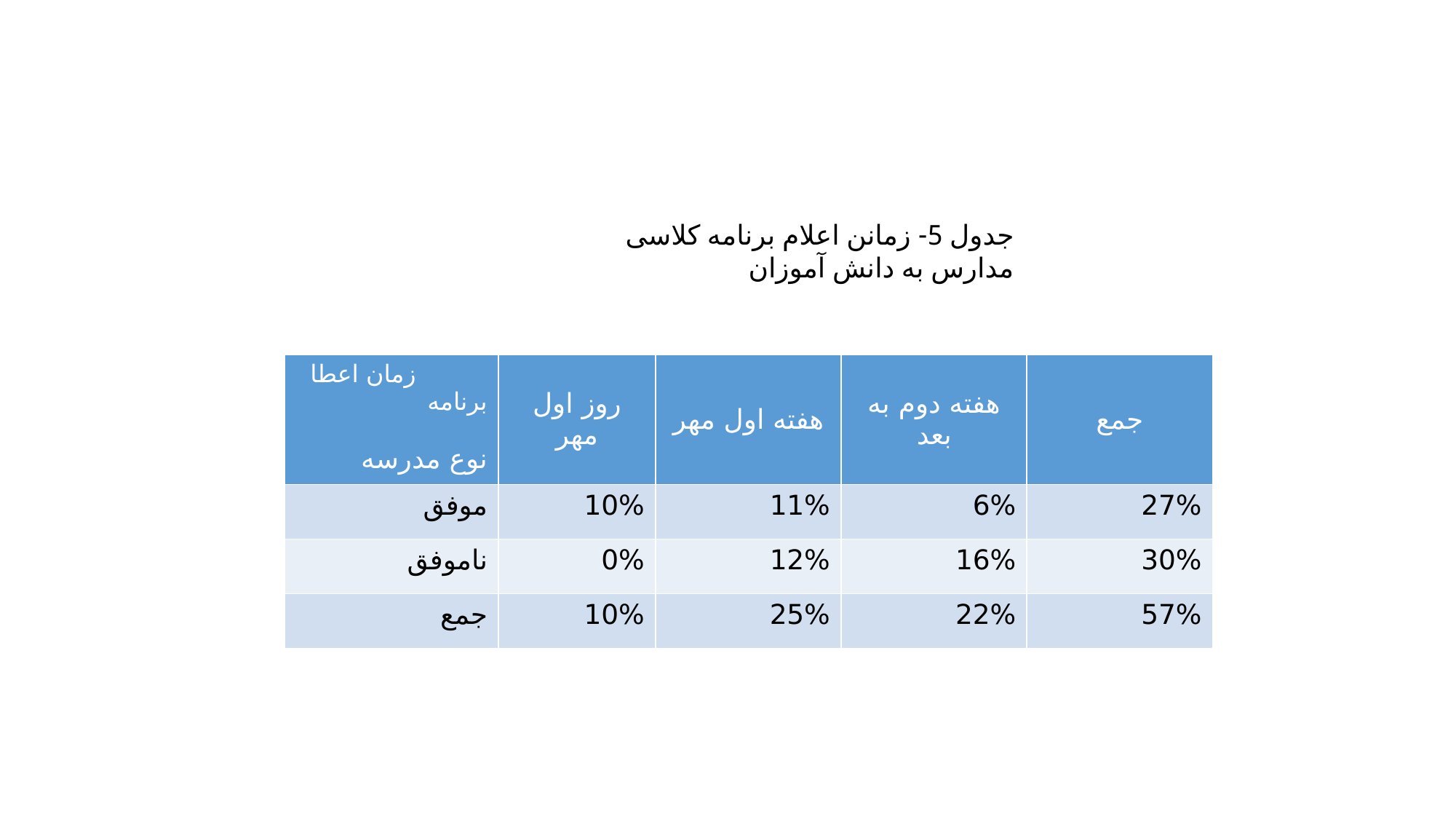

جدول 5- زمانن اعلام برنامه کلاسی مدارس به دانش آموزان
| زمان اعطا برنامه نوع مدرسه | روز اول مهر | هفته اول مهر | هفته دوم به بعد | جمع |
| --- | --- | --- | --- | --- |
| موفق | 10% | 11% | 6% | 27% |
| ناموفق | 0% | 12% | 16% | 30% |
| جمع | 10% | 25% | 22% | 57% |